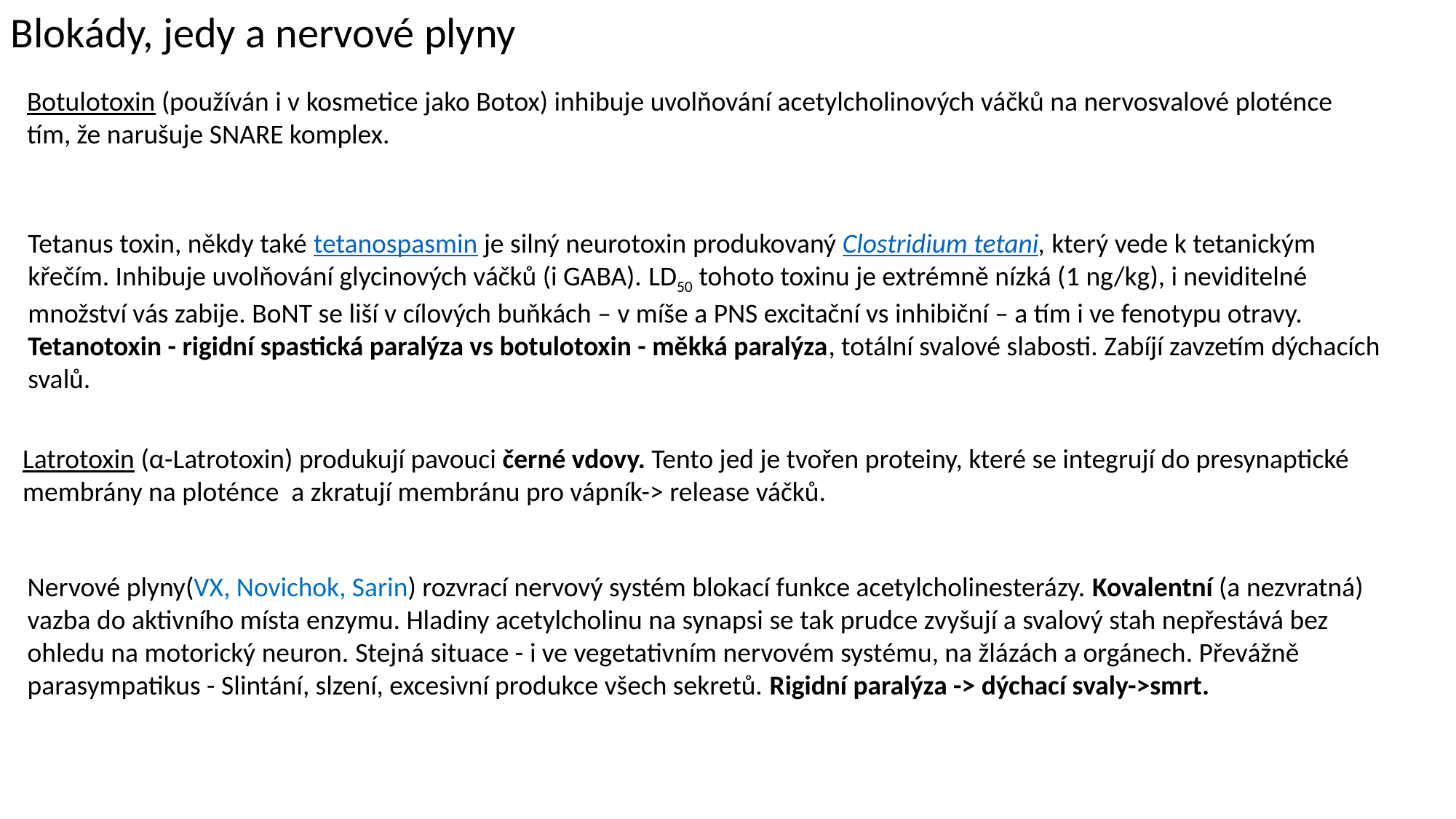

Blokády, jedy a nervové plyny
Botulotoxin (používán i v kosmetice jako Botox) inhibuje uvolňování acetylcholinových váčků na nervosvalové ploténce tím, že narušuje SNARE komplex.
Tetanus toxin, někdy také tetanospasmin je silný neurotoxin produkovaný Clostridium tetani, který vede k tetanickým křečím. Inhibuje uvolňování glycinových váčků (i GABA). LD50 tohoto toxinu je extrémně nízká (1 ng/kg), i neviditelné množství vás zabije. BoNT se liší v cílových buňkách – v míše a PNS excitační vs inhibiční – a tím i ve fenotypu otravy. Tetanotoxin - rigidní spastická paralýza vs botulotoxin - měkká paralýza, totální svalové slabosti. Zabíjí zavzetím dýchacích svalů.
Latrotoxin (α-Latrotoxin) produkují pavouci černé vdovy. Tento jed je tvořen proteiny, které se integrují do presynaptické membrány na ploténce  a zkratují membránu pro vápník-> release váčků.
Nervové plyny(VX, Novichok, Sarin) rozvrací nervový systém blokací funkce acetylcholinesterázy. Kovalentní (a nezvratná) vazba do aktivního místa enzymu. Hladiny acetylcholinu na synapsi se tak prudce zvyšují a svalový stah nepřestává bez ohledu na motorický neuron. Stejná situace - i ve vegetativním nervovém systému, na žlázách a orgánech. Převážně parasympatikus - Slintání, slzení, excesivní produkce všech sekretů. Rigidní paralýza -> dýchací svaly->smrt.